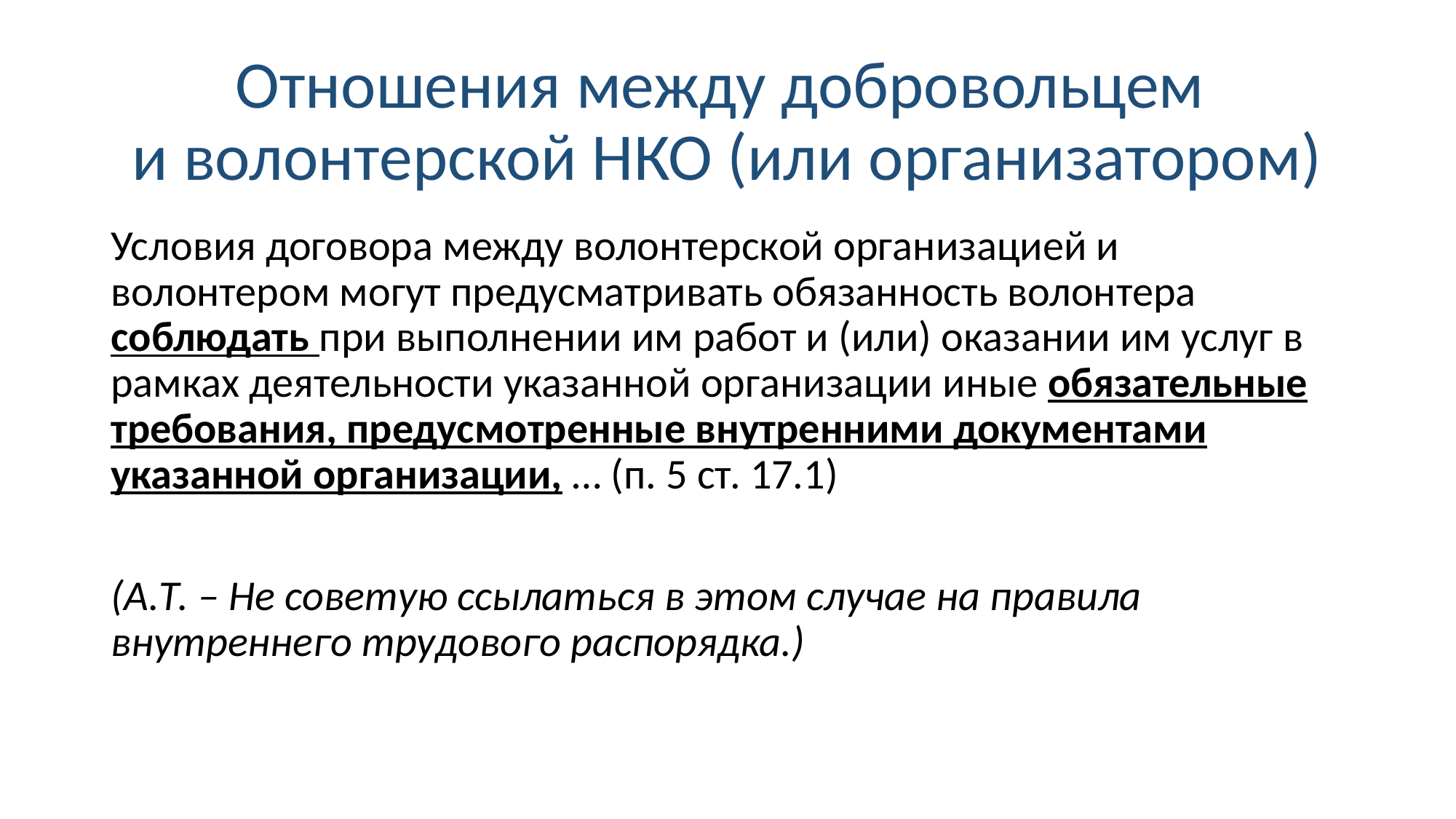

# Отношения между добровольцем и волонтерской НКО (или организатором)
Условия договора между волонтерской организацией и волонтером могут предусматривать обязанность волонтера соблюдать при выполнении им работ и (или) оказании им услуг в рамках деятельности указанной организации иные обязательные требования, предусмотренные внутренними документами указанной организации, … (п. 5 ст. 17.1)

(А.Т. – Не советую ссылаться в этом случае на правила внутреннего трудового распорядка.)